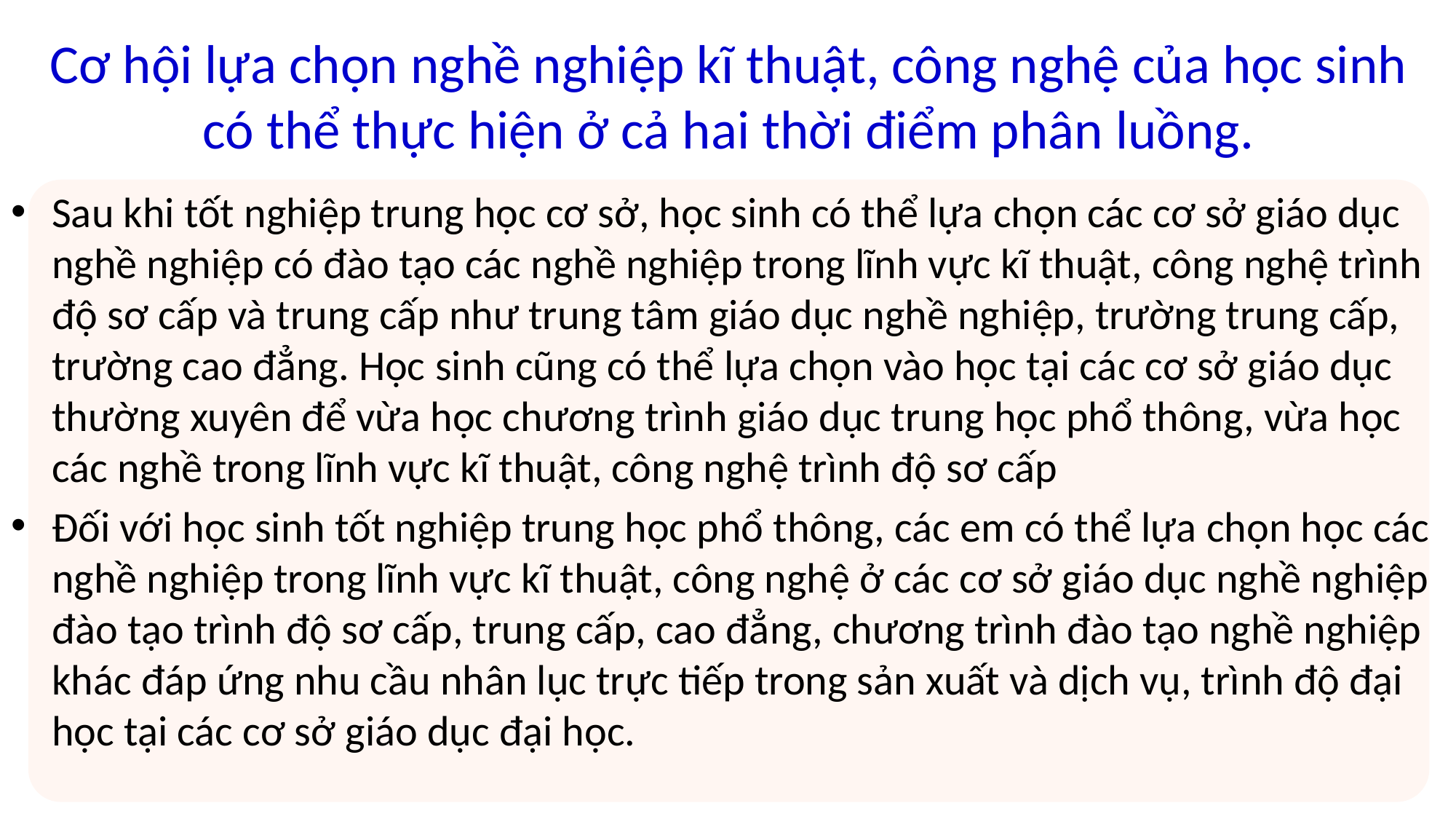

# Cơ hội lựa chọn nghề nghiệp kĩ thuật, công nghệ của học sinh có thể thực hiện ở cả hai thời điểm phân luồng.
Sau khi tốt nghiệp trung học cơ sở, học sinh có thể lựa chọn các cơ sở giáo dục nghề nghiệp có đào tạo các nghề nghiệp trong lĩnh vực kĩ thuật, công nghệ trình độ sơ cấp và trung cấp như trung tâm giáo dục nghề nghiệp, trường trung cấp, trường cao đẳng. Học sinh cũng có thể lựa chọn vào học tại các cơ sở giáo dục thường xuyên để vừa học chương trình giáo dục trung học phổ thông, vừa học các nghề trong lĩnh vực kĩ thuật, công nghệ trình độ sơ cấp
Đối với học sinh tốt nghiệp trung học phổ thông, các em có thể lựa chọn học các nghề nghiệp trong lĩnh vực kĩ thuật, công nghệ ở các cơ sở giáo dục nghề nghiệp đào tạo trình độ sơ cấp, trung cấp, cao đẳng, chương trình đào tạo nghề nghiệp khác đáp ứng nhu cầu nhân lục trực tiếp trong sản xuất và dịch vụ, trình độ đại học tại các cơ sở giáo dục đại học.